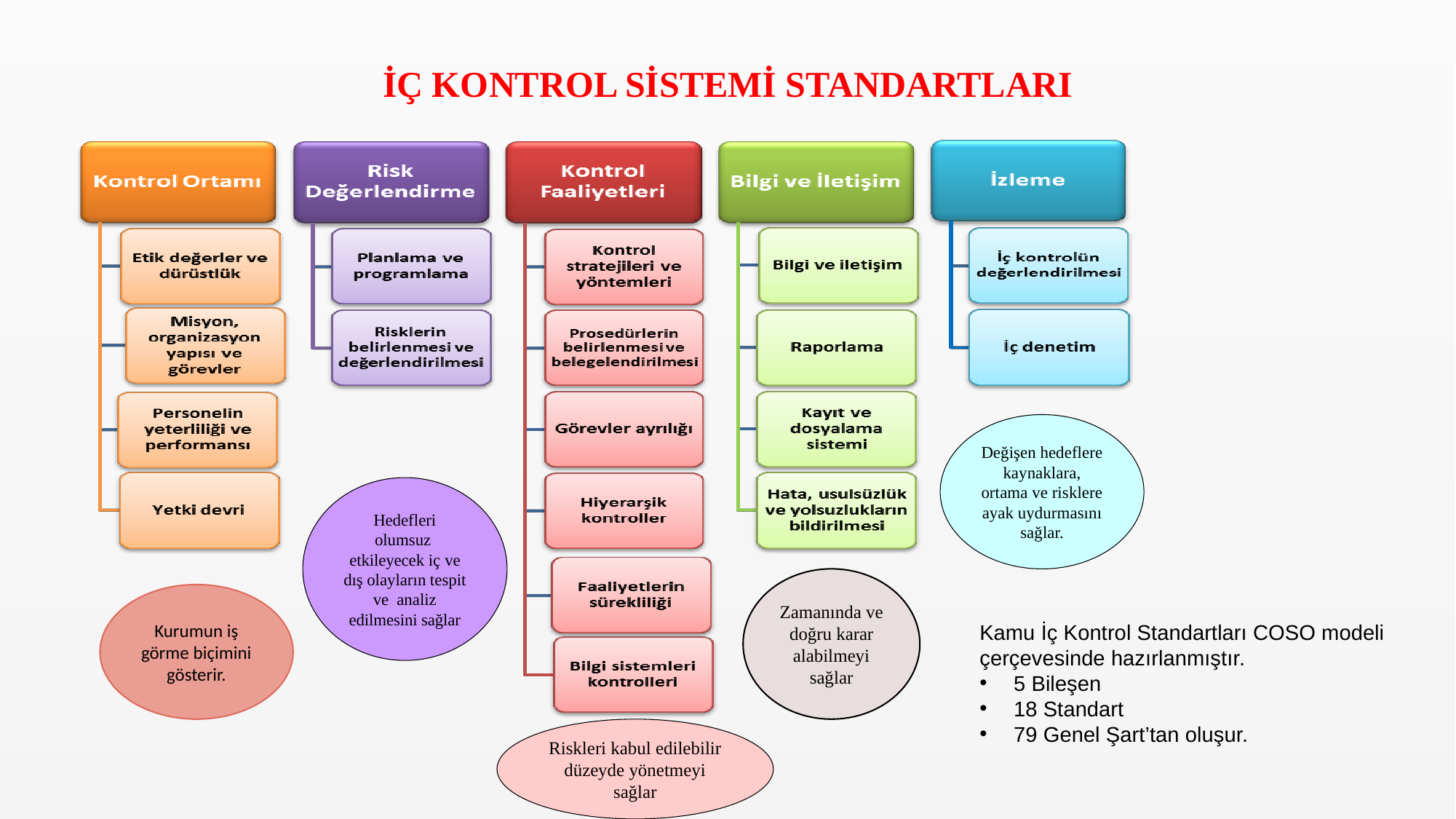

# İÇ KONTROL SİSTEMİ STANDARTLARI

Değişen hedeflere kaynaklara, ortama ve risklere ayak uydurmasını sağlar.
Hedefleri olumsuz  etkileyecek iç ve dış olayların tespit ve  analiz edilmesini sağlar
Zamanında ve doğru karar alabilmeyi sağlar
Kurumun iş görme biçimini gösterir.
Kamu İç Kontrol Standartları COSO modeli çerçevesinde hazırlanmıştır.
5 Bileşen
18 Standart
79 Genel Şart’tan oluşur.
Riskleri kabul edilebilir düzeyde yönetmeyi sağlar